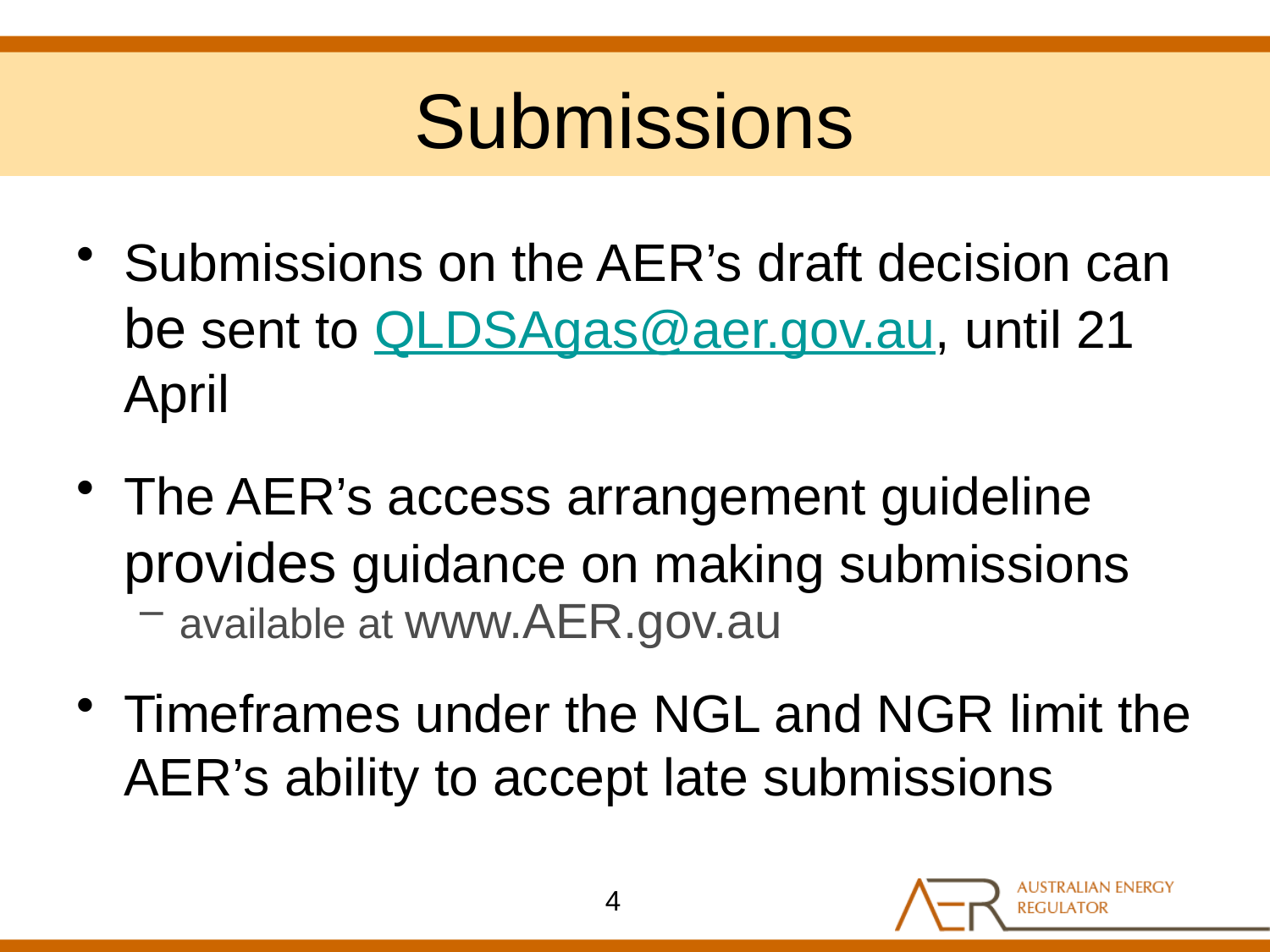

# Submissions
Submissions on the AER’s draft decision can be sent to QLDSAgas@aer.gov.au, until 21 April
The AER’s access arrangement guideline provides guidance on making submissions
available at www.AER.gov.au
Timeframes under the NGL and NGR limit the AER’s ability to accept late submissions
4